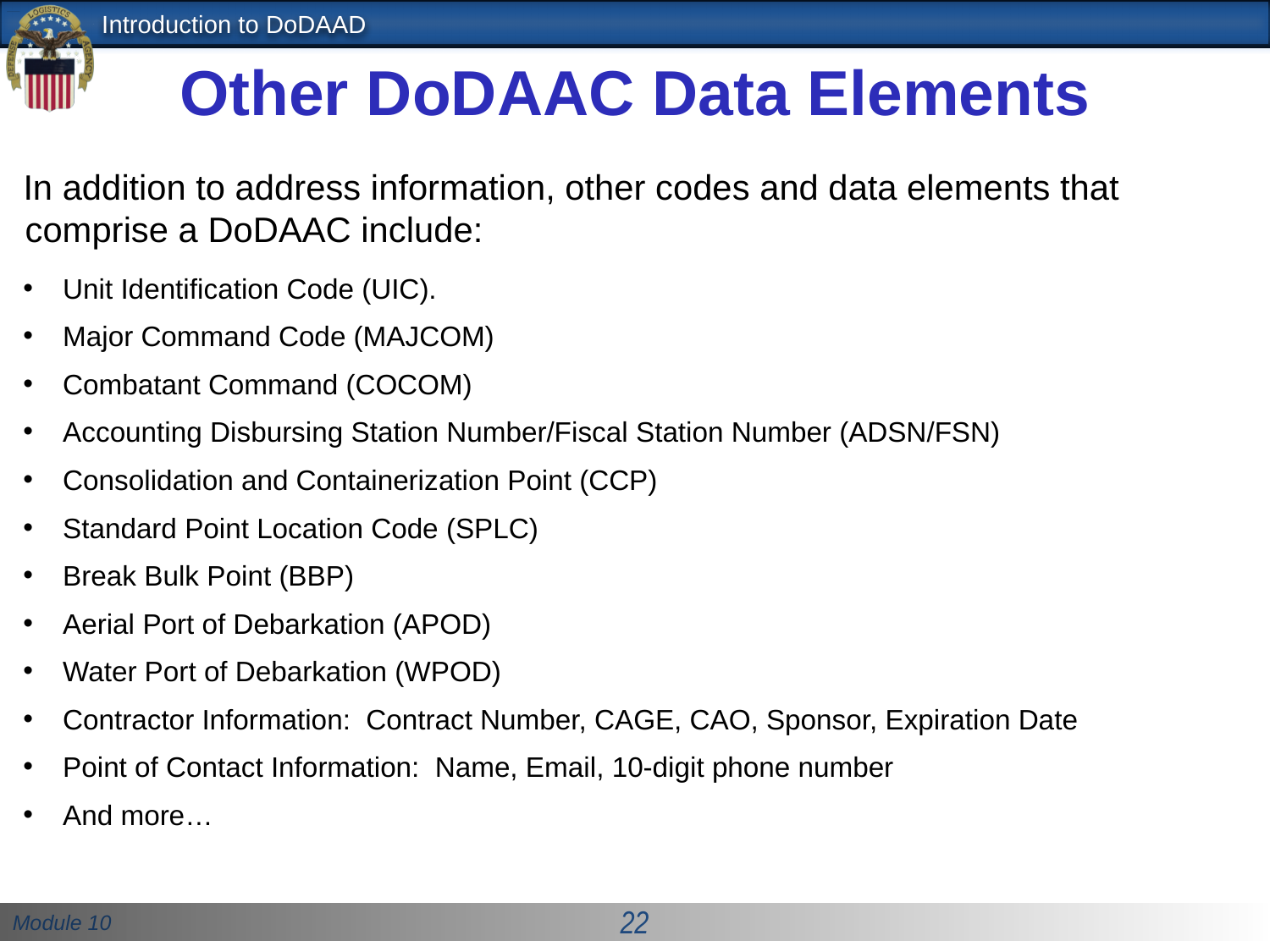

# Other DoDAAC Data Elements
In addition to address information, other codes and data elements that comprise a DoDAAC include:

Unit Identification Code (UIC).
Major Command Code (MAJCOM)
Combatant Command (COCOM)
Accounting Disbursing Station Number/Fiscal Station Number (ADSN/FSN)
Consolidation and Containerization Point (CCP)
Standard Point Location Code (SPLC)
Break Bulk Point (BBP)
Aerial Port of Debarkation (APOD)
Water Port of Debarkation (WPOD)
Contractor Information:  Contract Number, CAGE, CAO, Sponsor, Expiration Date
Point of Contact Information:  Name, Email, 10-digit phone number
And more…